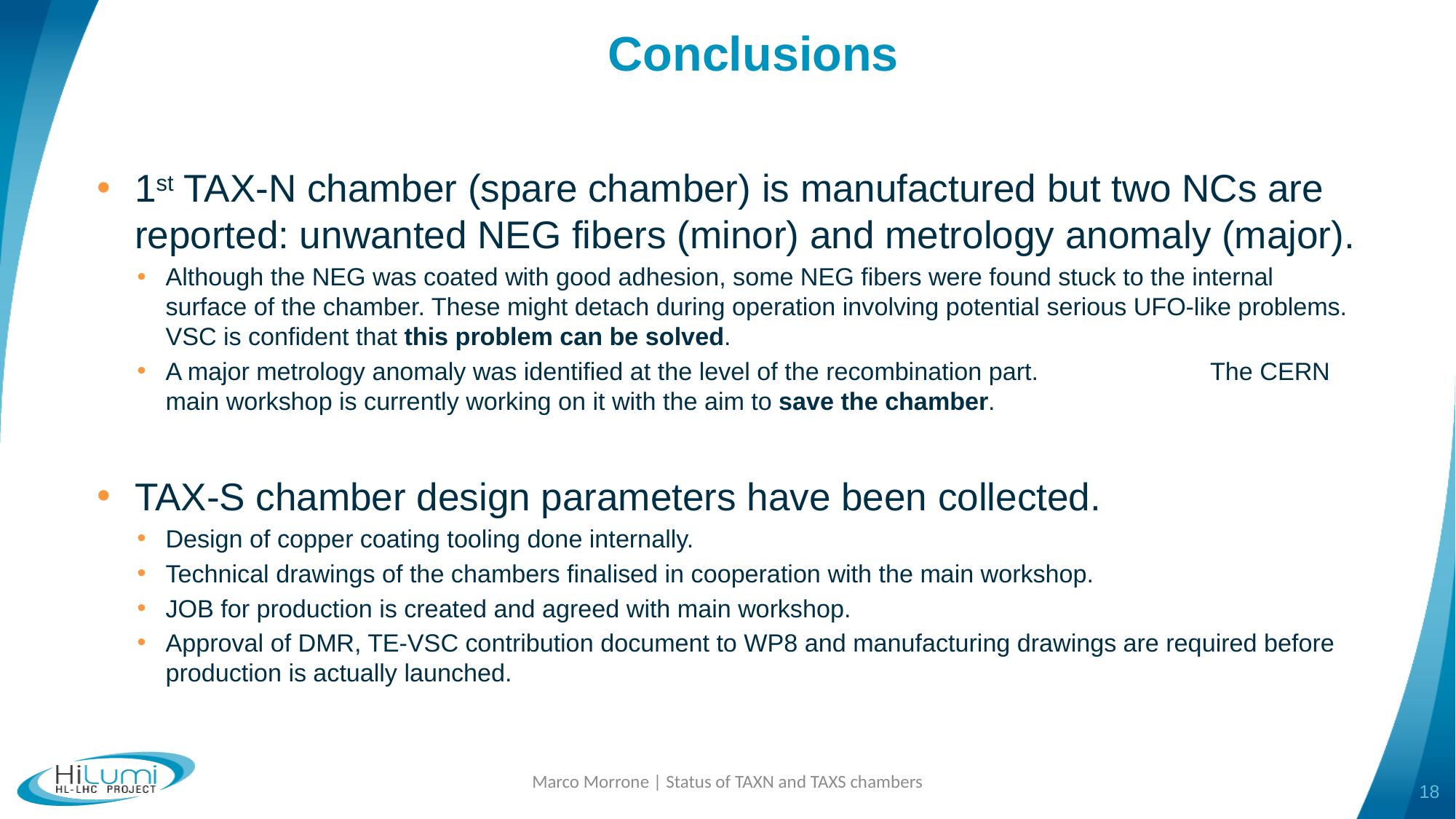

.
Conclusions
1st TAX-N chamber (spare chamber) is manufactured but two NCs are reported: unwanted NEG fibers (minor) and metrology anomaly (major).
Although the NEG was coated with good adhesion, some NEG fibers were found stuck to the internal surface of the chamber. These might detach during operation involving potential serious UFO-like problems. VSC is confident that this problem can be solved.
A major metrology anomaly was identified at the level of the recombination part.                         The CERN main workshop is currently working on it with the aim to save the chamber.

TAX-S chamber design parameters have been collected.
Design of copper coating tooling done internally.
Technical drawings of the chambers finalised in cooperation with the main workshop.
JOB for production is created and agreed with main workshop.
Approval of DMR, TE-VSC contribution document to WP8 and manufacturing drawings are required before production is actually launched.

Marco Morrone | Status of TAXN and TAXS chambers
18